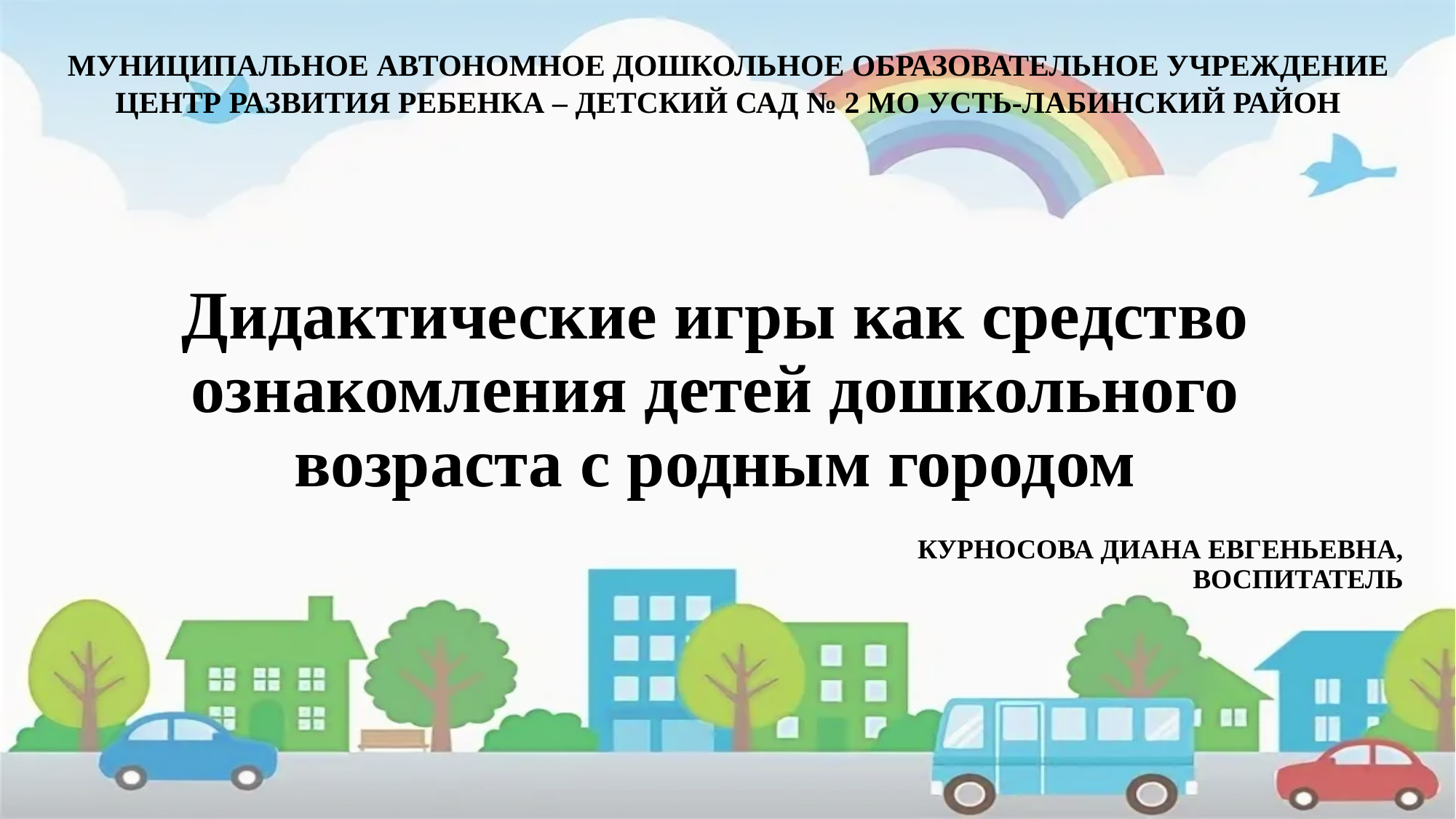

МУНИЦИПАЛЬНОЕ АВТОНОМНОЕ ДОШКОЛЬНОЕ ОБРАЗОВАТЕЛЬНОЕ УЧРЕЖДЕНИЕ ЦЕНТР РАЗВИТИЯ РЕБЕНКА – ДЕТСКИЙ САД № 2 МО УСТЬ-ЛАБИНСКИЙ РАЙОН
# Дидактические игры как средство ознакомления детей дошкольного возраста с родным городом
КУРНОСОВА ДИАНА ЕВГЕНЬЕВНА, ВОСПИТАТЕЛЬ